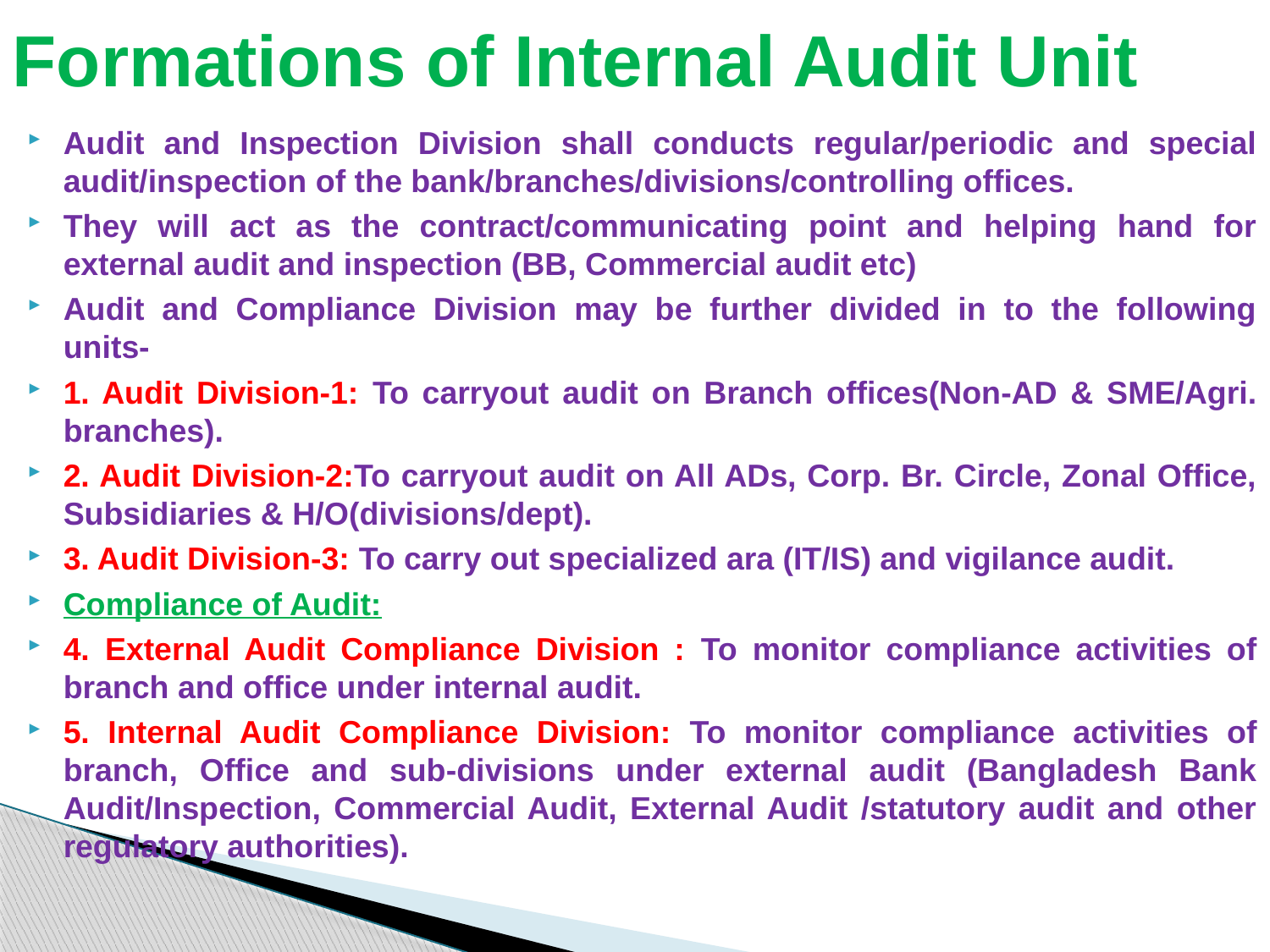

# Formations of Internal Audit Unit
Audit and Inspection Division shall conducts regular/periodic and special audit/inspection of the bank/branches/divisions/controlling offices.
They will act as the contract/communicating point and helping hand for external audit and inspection (BB, Commercial audit etc)
Audit and Compliance Division may be further divided in to the following units-
1. Audit Division-1: To carryout audit on Branch offices(Non-AD & SME/Agri. branches).
2. Audit Division-2:To carryout audit on All ADs, Corp. Br. Circle, Zonal Office, Subsidiaries & H/O(divisions/dept).
3. Audit Division-3: To carry out specialized ara (IT/IS) and vigilance audit.
Compliance of Audit:
4. External Audit Compliance Division : To monitor compliance activities of branch and office under internal audit.
5. Internal Audit Compliance Division: To monitor compliance activities of branch, Office and sub-divisions under external audit (Bangladesh Bank Audit/Inspection, Commercial Audit, External Audit /statutory audit and other regulatory authorities).